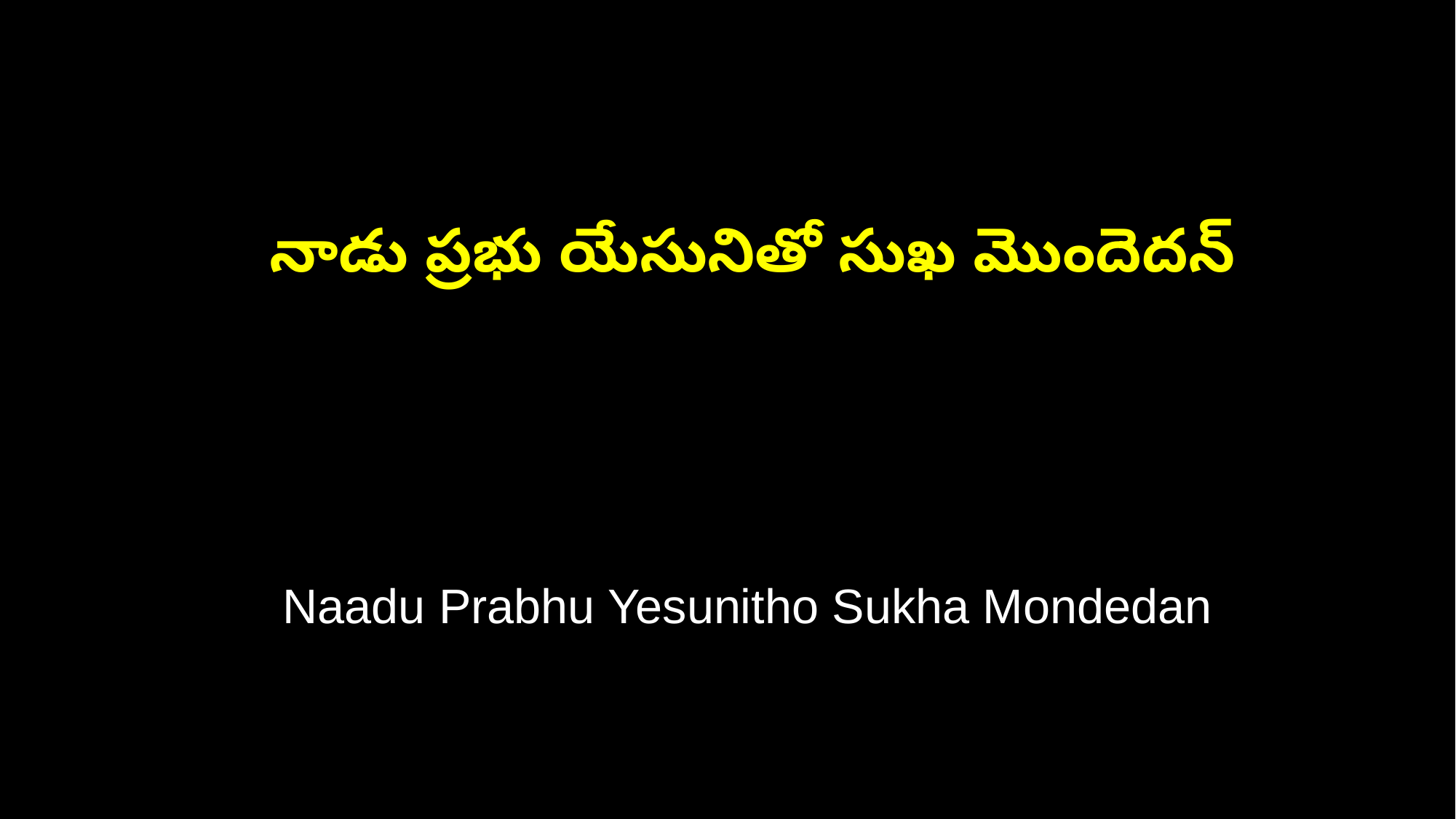

నాడు ప్రభు యేసునితో సుఖ మొందెదన్
   Naadu Prabhu Yesunitho Sukha Mondedan